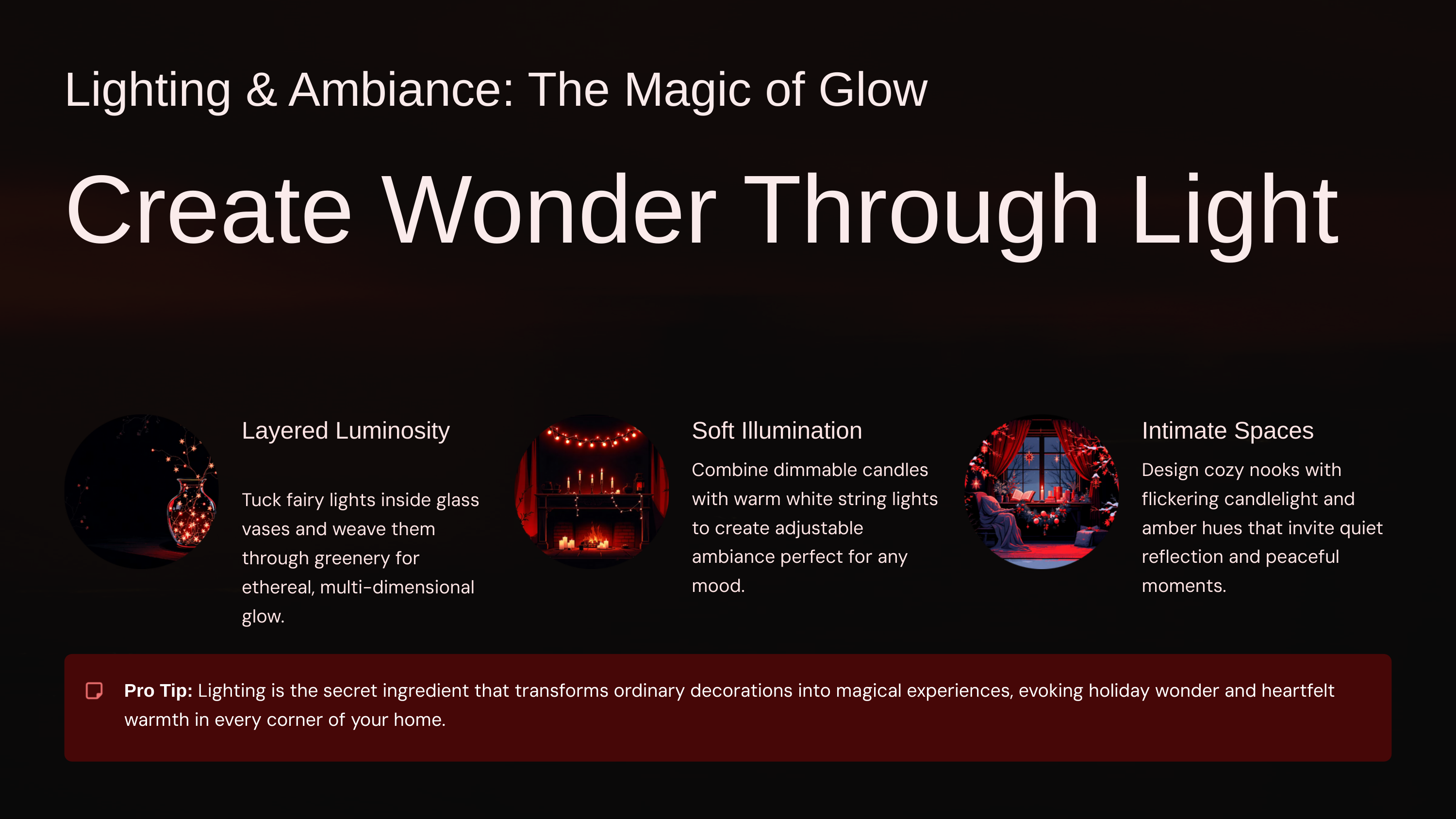

Lighting & Ambiance: The Magic of Glow
Create Wonder Through Light
Layered Luminosity
Soft Illumination
Intimate Spaces

Combine dimmable candles with warm white string lights to create adjustable ambiance perfect for any mood.
Design cozy nooks with flickering candlelight and amber hues that invite quiet reflection and peaceful moments.
Tuck fairy lights inside glass vases and weave them through greenery for ethereal, multi-dimensional glow.

Pro Tip: Lighting is the secret ingredient that transforms ordinary decorations into magical experiences, evoking holiday wonder and heartfelt warmth in every corner of your home.